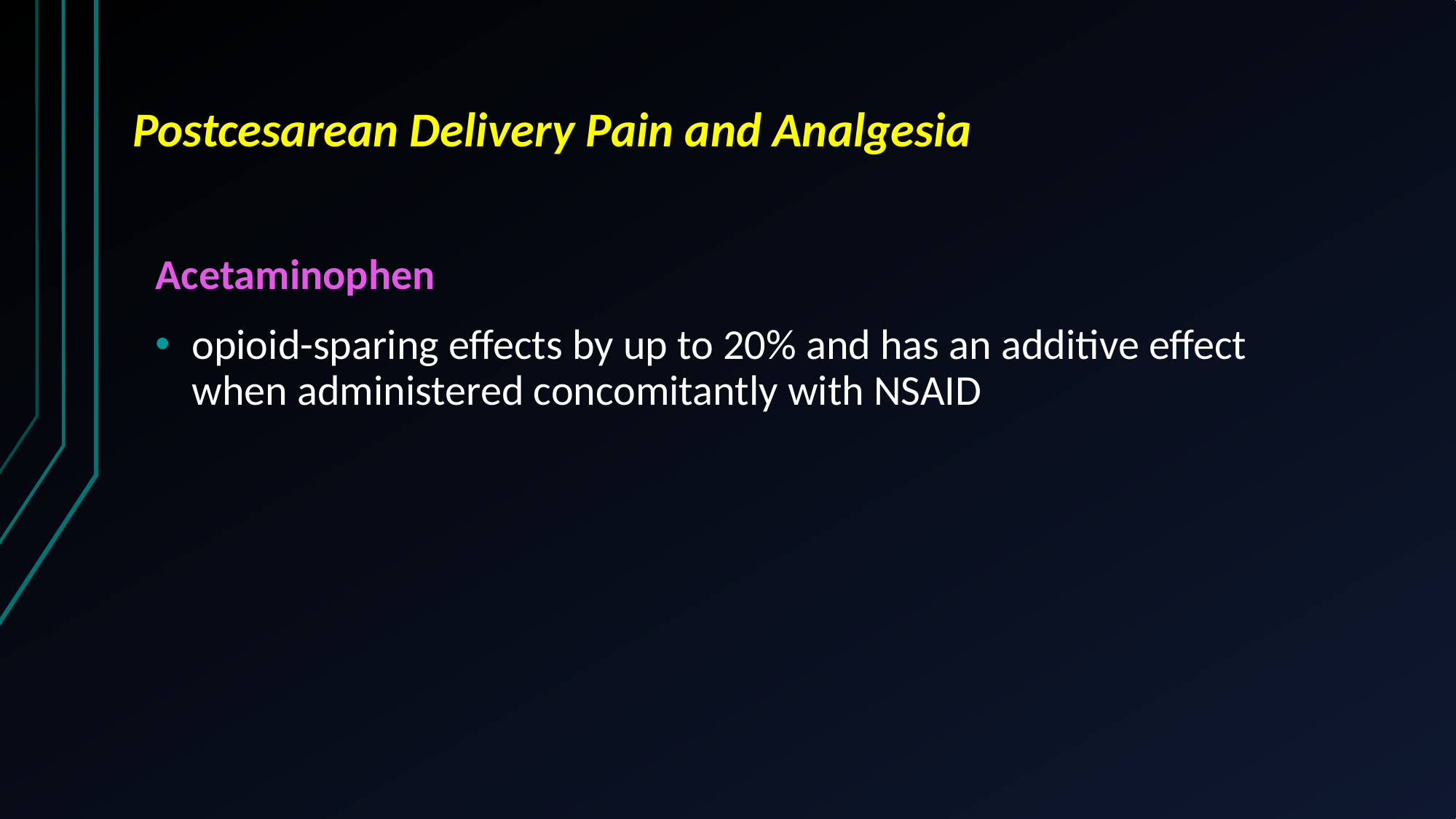

# Postcesarean Delivery Pain and Analgesia
Acetaminophen
opioid-sparing effects by up to 20% and has an additive effect when administered concomitantly with NSAID